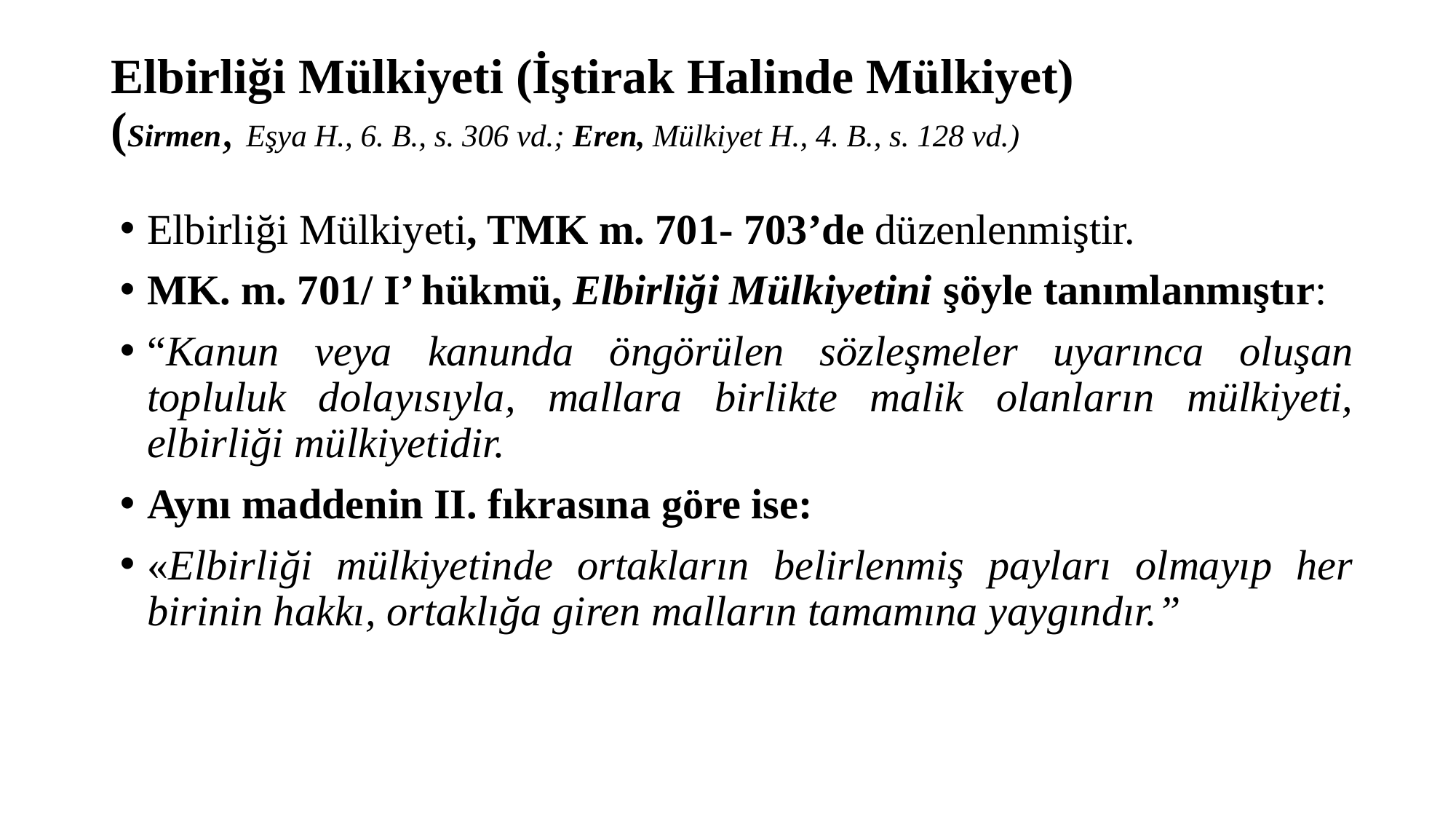

# Elbirliği Mülkiyeti (İştirak Halinde Mülkiyet) (Sirmen, Eşya H., 6. B., s. 306 vd.; Eren, Mülkiyet H., 4. B., s. 128 vd.)
Elbirliği Mülkiyeti, TMK m. 701- 703’de düzenlenmiştir.
MK. m. 701/ I’ hükmü, Elbirliği Mülkiyetini şöyle tanımlanmıştır:
“Kanun veya kanunda öngörülen sözleşmeler uyarınca oluşan topluluk dolayısıyla, mallara birlikte malik olanların mülkiyeti, elbirliği mülkiyetidir.
Aynı maddenin II. fıkrasına göre ise:
«Elbirliği mülkiyetinde ortakların belirlenmiş payları olmayıp her birinin hakkı, ortaklığa giren malların tamamına yaygındır.”